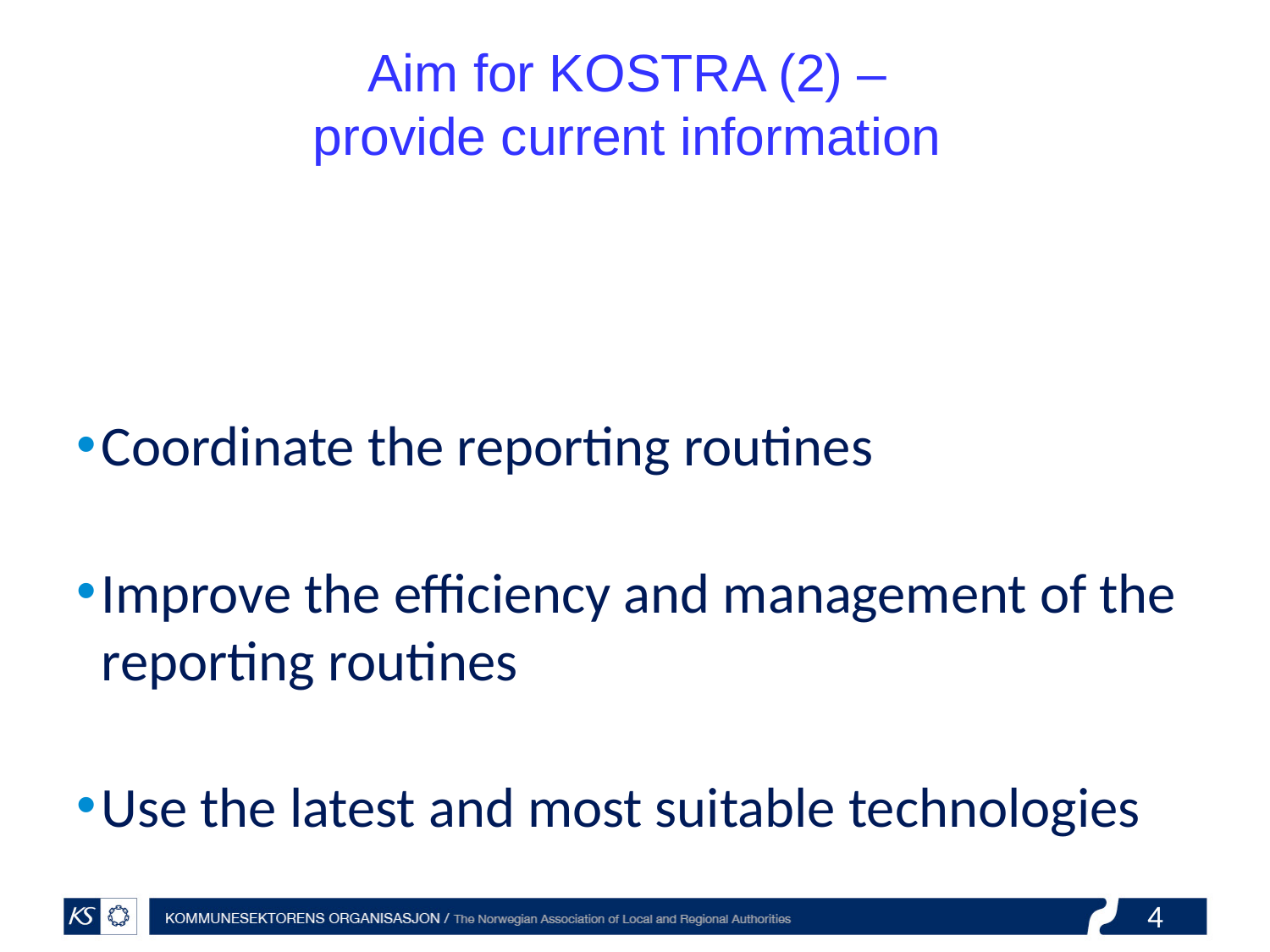

# Aim for KOSTRA (2) – provide current information

Coordinate the reporting routines
Improve the efficiency and management of the reporting routines
Use the latest and most suitable technologies